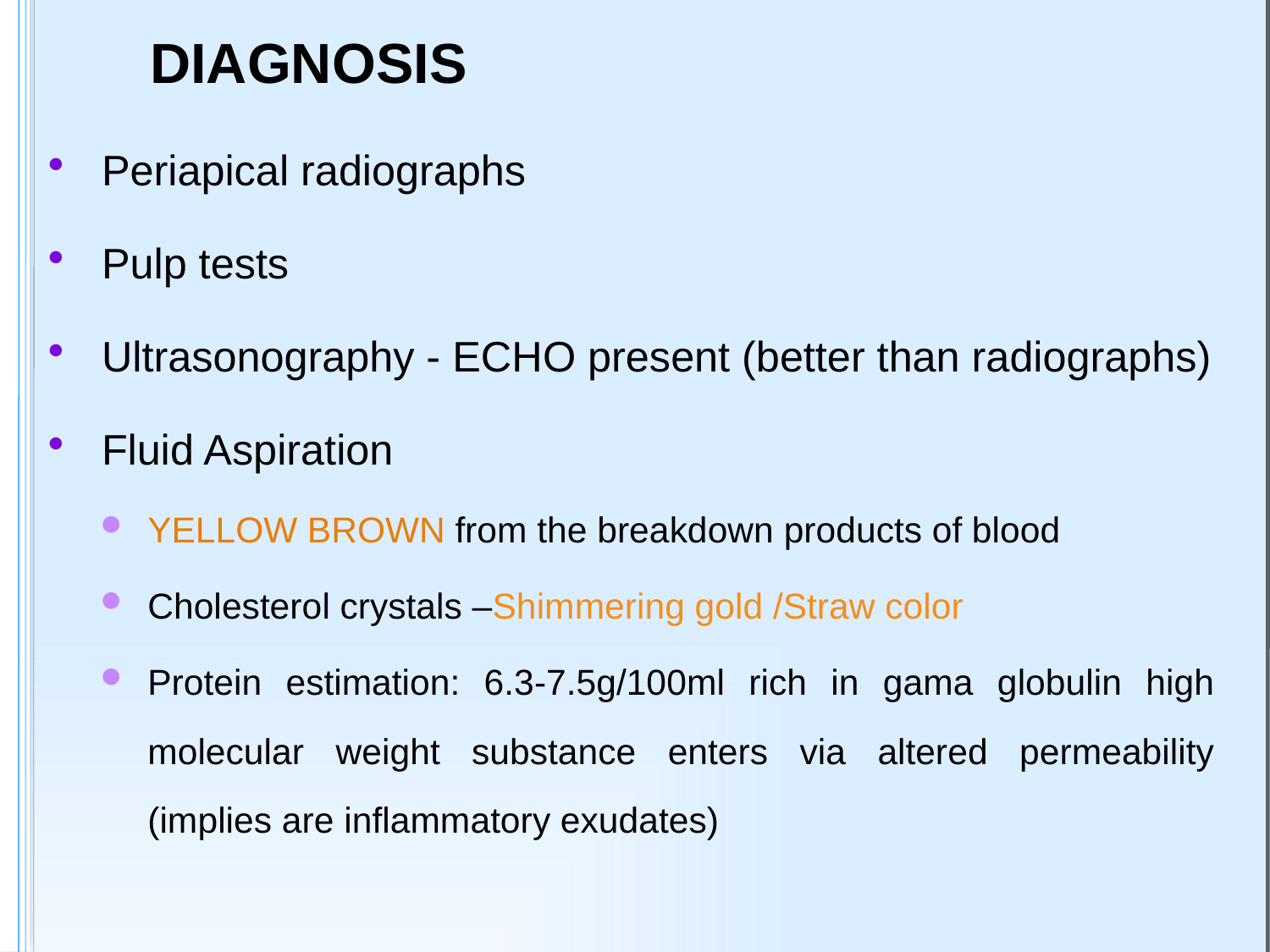

# DIAGNOSIS
Periapical radiographs
Pulp tests
Ultrasonography - ECHO present (better than radiographs)
Fluid Aspiration
YELLOW BROWN from the breakdown products of blood
Cholesterol crystals –Shimmering gold /Straw color
Protein estimation: 6.3-7.5g/100ml rich in gama globulin high molecular weight substance enters via altered permeability (implies are inflammatory exudates)